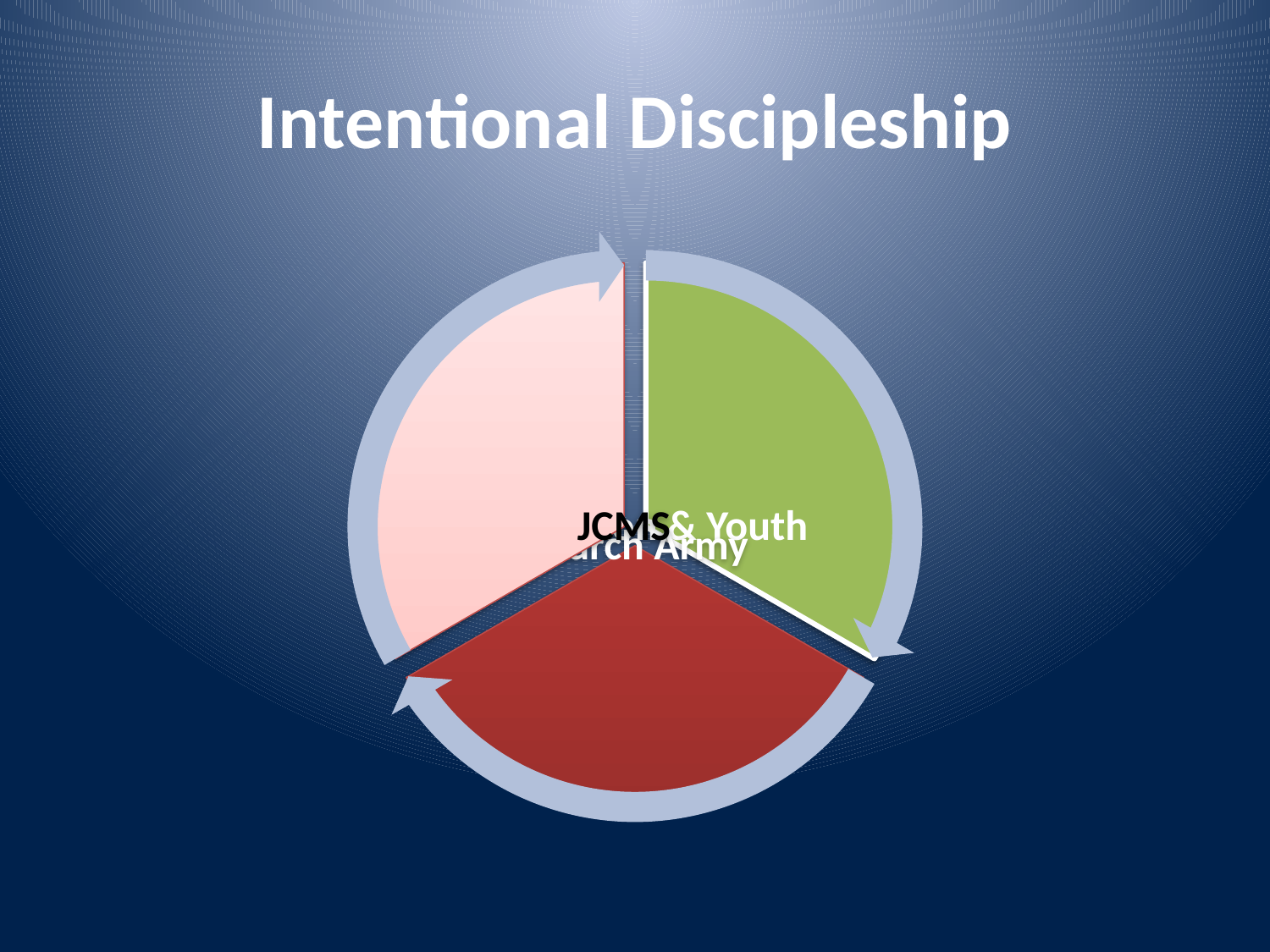

# Intentional Discipleship
Education & Youth
Church Army
JCMS